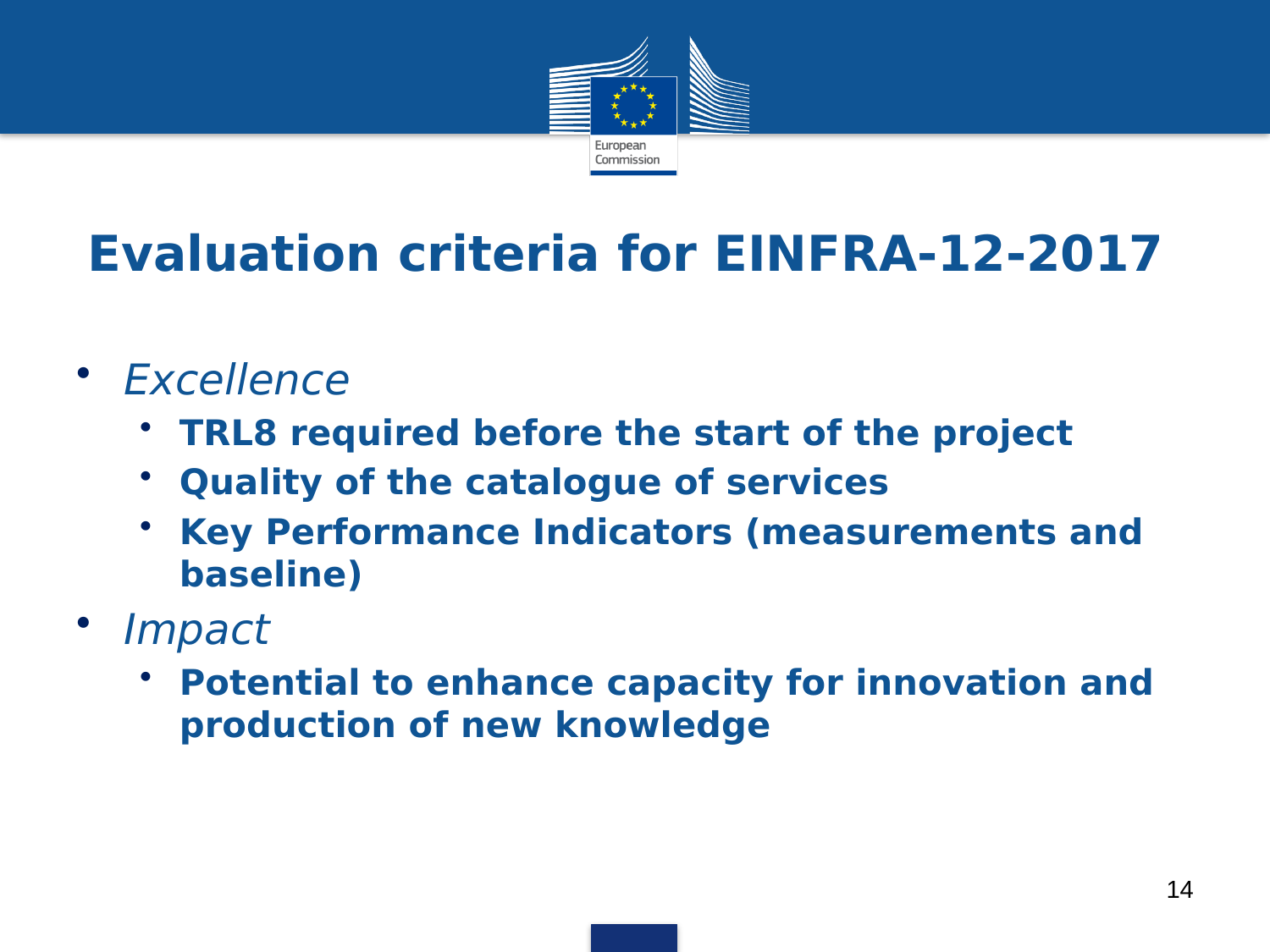

# Evaluation criteria for EINFRA-12-2017
Excellence
TRL8 required before the start of the project
Quality of the catalogue of services
Key Performance Indicators (measurements and baseline)
Impact
Potential to enhance capacity for innovation and production of new knowledge
14